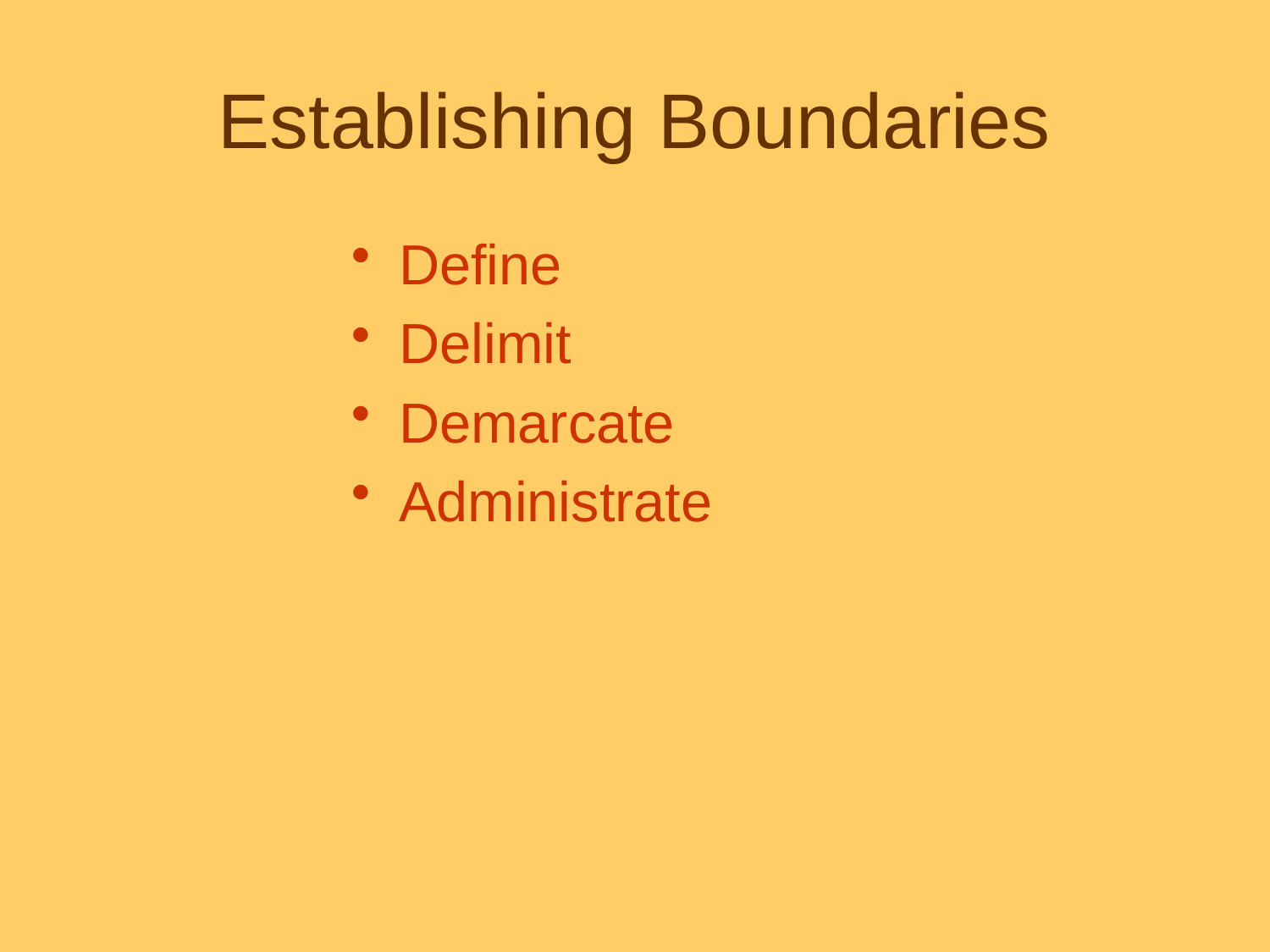

# Establishing Boundaries
Define
Delimit
Demarcate
Administrate